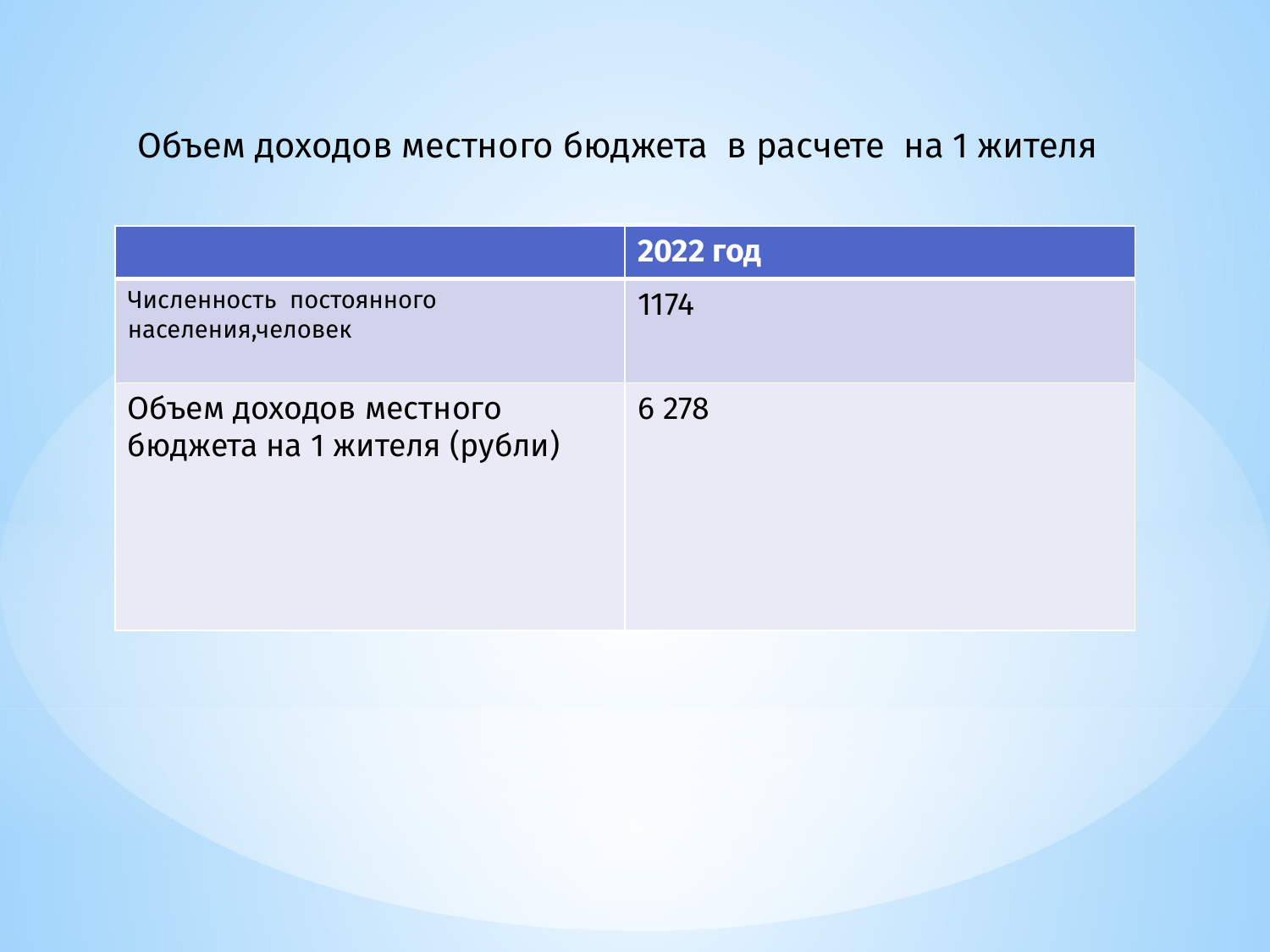

Объем доходов местного бюджета  в расчете  на 1 жителя
|  | 2022 год |
| --- | --- |
| Численность постоянного населения,человек | 1174 |
| Объем доходов местного бюджета на 1 жителя (рубли) | 6 278 |